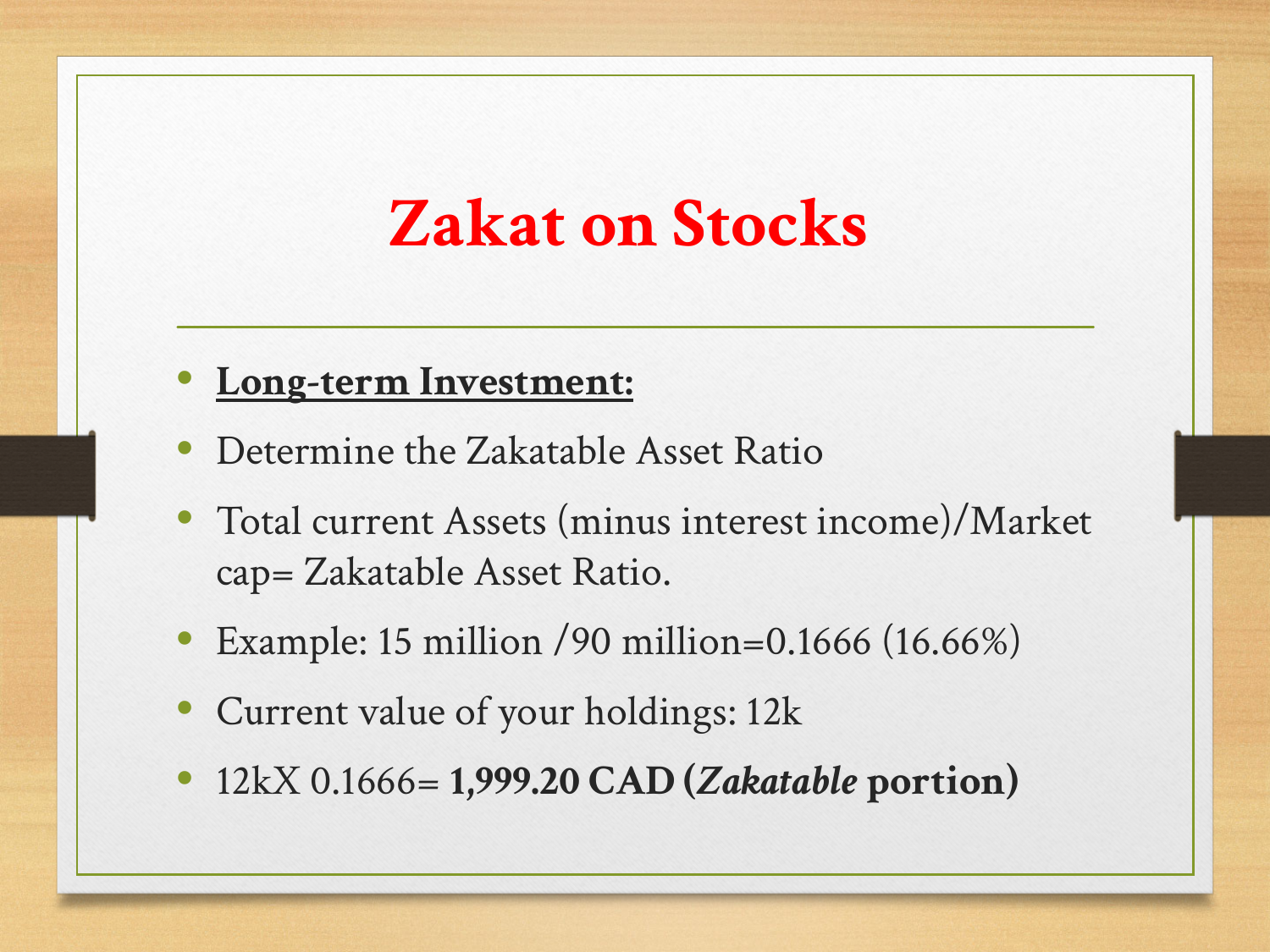

# Zakat on Stocks
Long-term Investment:
Determine the Zakatable Asset Ratio
Total current Assets (minus interest income)/Market cap= Zakatable Asset Ratio.
Example: 15 million /90 million=0.1666 (16.66%)
Current value of your holdings: 12k
12kX 0.1666= 1,999.20 CAD (Zakatable portion)